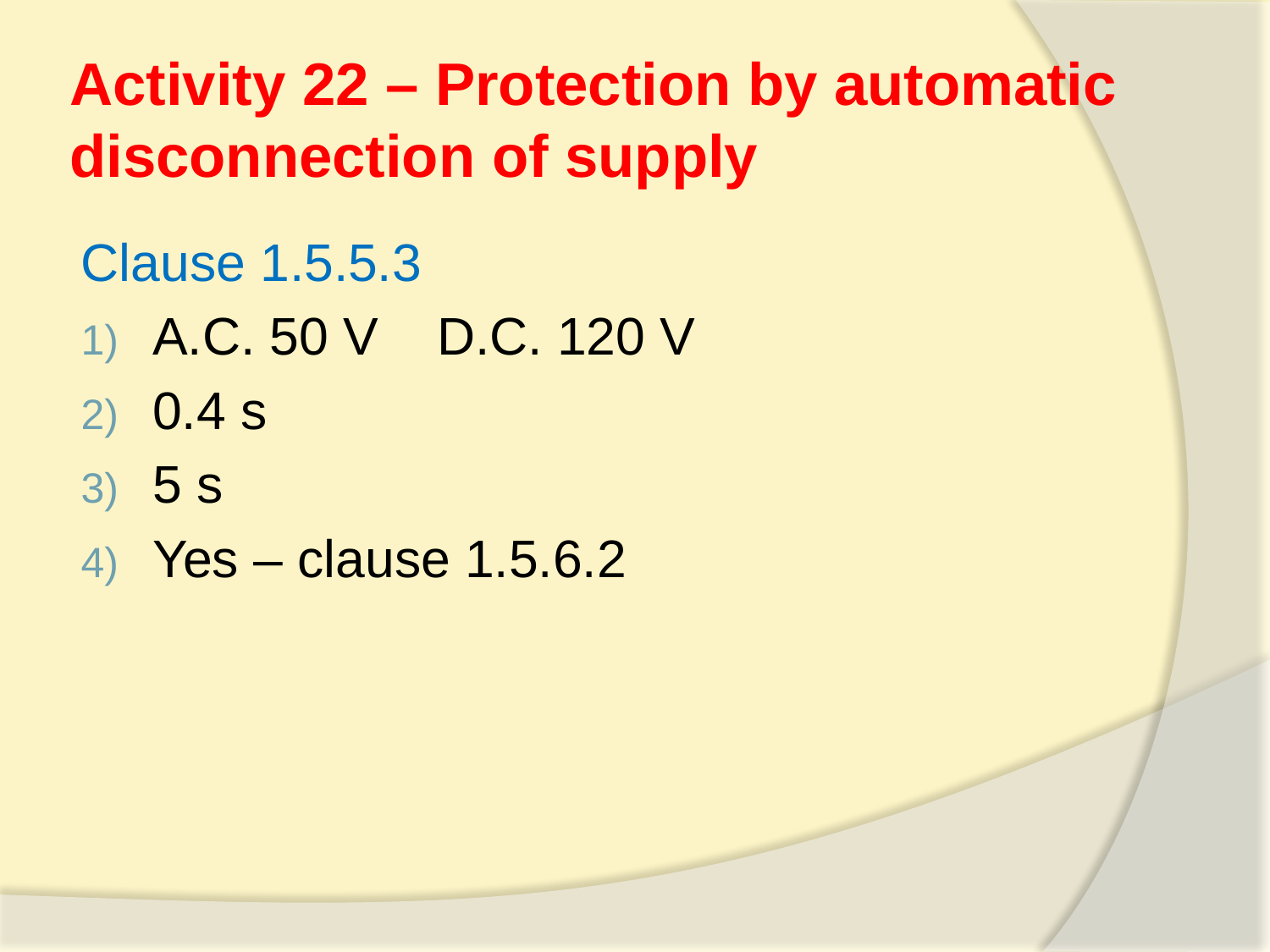

# Activity 22 – Protection by automatic disconnection of supply
Clause 1.5.5.3
A.C. 50 V    D.C. 120 V
0.4 s
5 s
Yes – clause 1.5.6.2